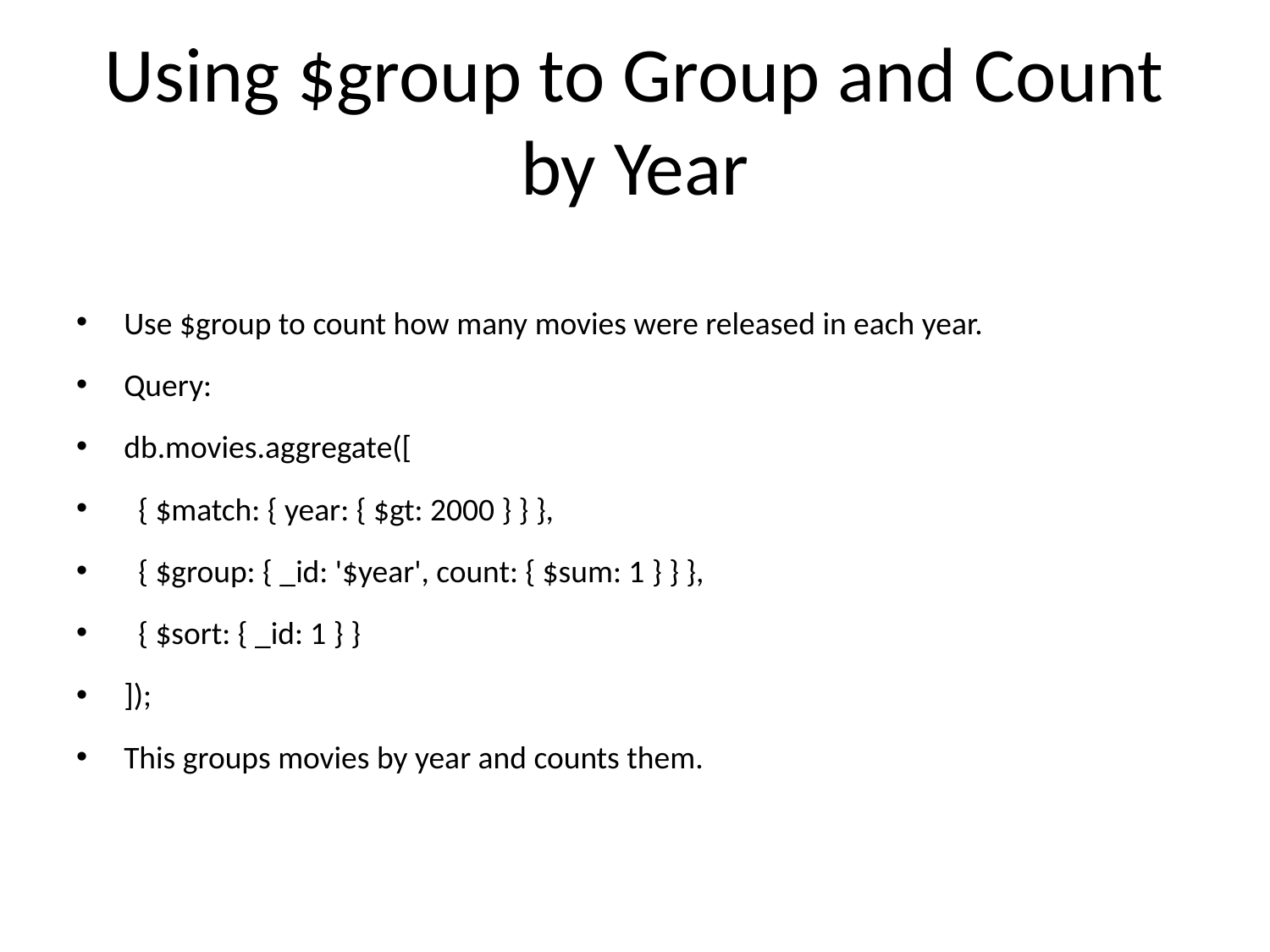

# Using $group to Group and Count by Year

Use $group to count how many movies were released in each year.
Query:
db.movies.aggregate([
  { $match: { year: { $gt: 2000 } } },
  { $group: { _id: '$year', count: { $sum: 1 } } },
  { $sort: { _id: 1 } }
]);
This groups movies by year and counts them.